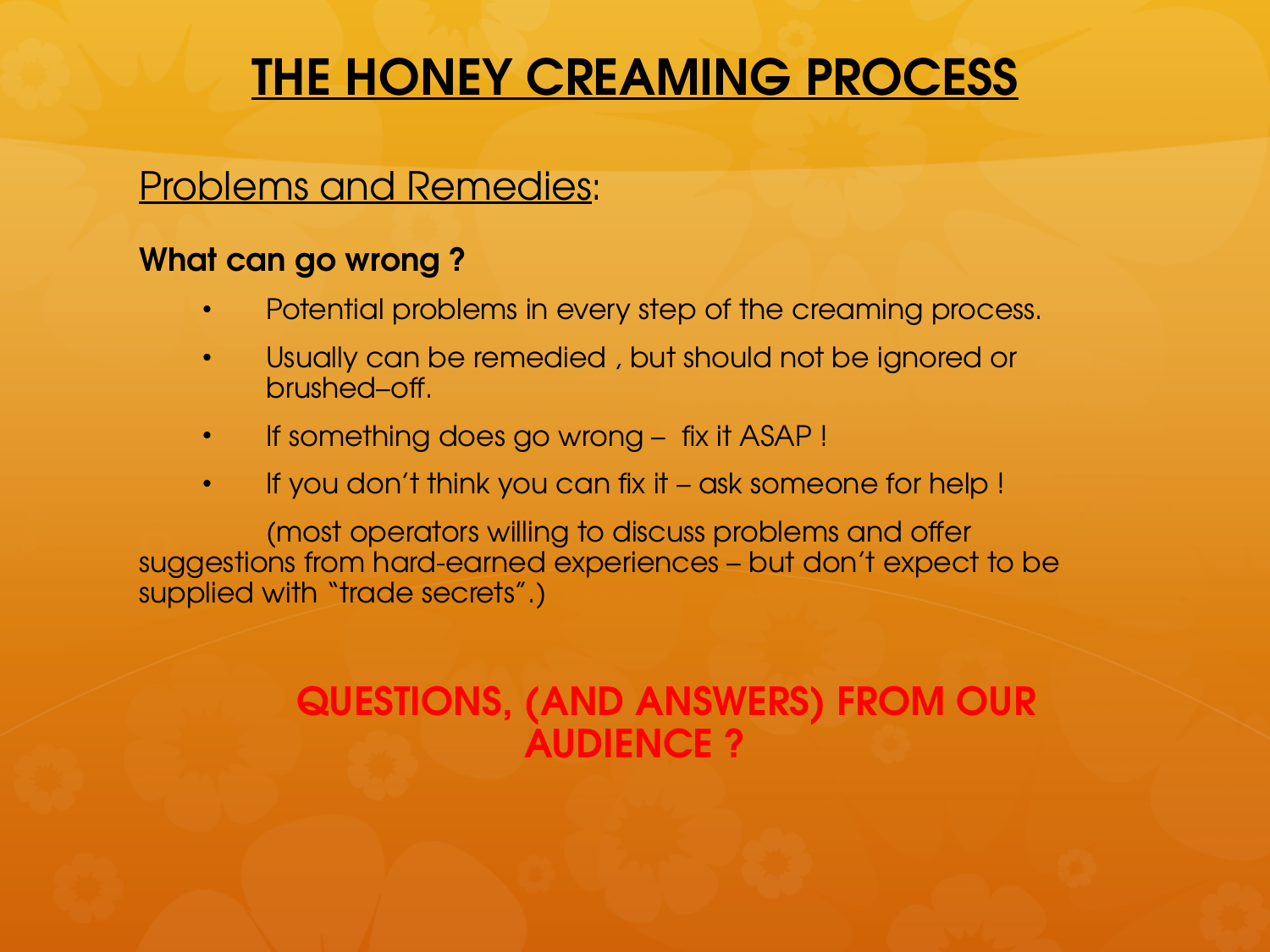

# THE HONEY CREAMING PROCESS
Problems and Remedies:
What can go wrong ?
Potential problems in every step of the creaming process.
Usually can be remedied , but should not be ignored or brushed–off.
If something does go wrong –  fix it ASAP !
If you don’t think you can fix it – ask someone for help !
	(most operators willing to discuss problems and offer 	suggestions from hard-earned experiences – but don’t expect to be supplied with “trade secrets”.)

QUESTIONS, (AND ANSWERS) FROM OUR AUDIENCE ?